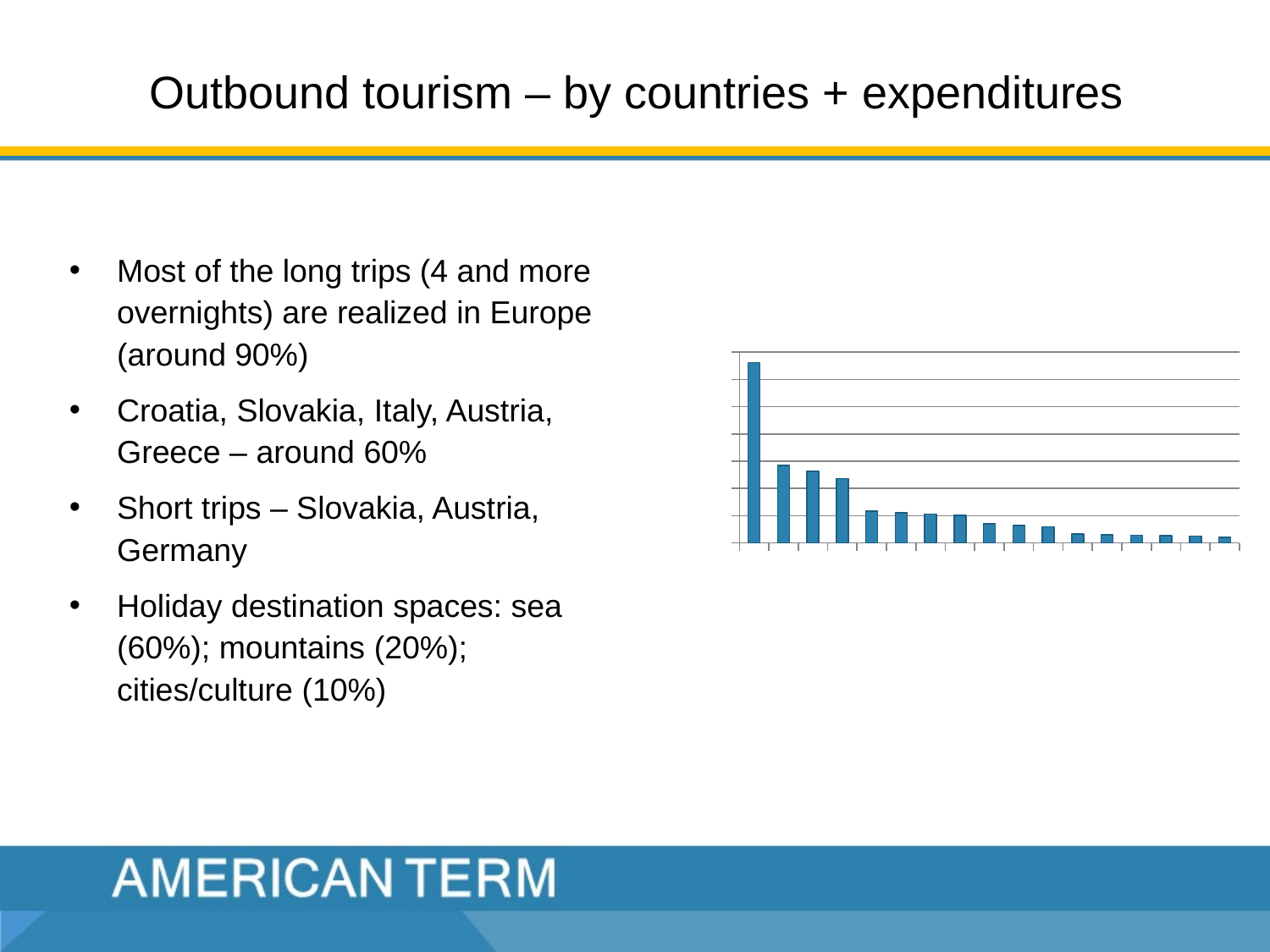

# Outbound tourism – by countries + expenditures
Most of the long trips (4 and more overnights) are realized in Europe (around 90%)
Croatia, Slovakia, Italy, Austria, Greece – around 60%
Short trips – Slovakia, Austria, Germany
Holiday destination spaces: sea (60%); mountains (20%); cities/culture (10%)

### Chart: Expenditures of Czech outbound visitors by countries (2016)

| Category |  |
|---|---|
| Germany | 33092.0 |
| Slovakia | 14205.4 |
| Austria | 13103.2 |
| Poland | 11844.9 |
| USA | 5873.7 |
| Croatia | 5497.7 |
| United Kingdom | 5281.1 |
| Italy | 5032.900000000001 |
| France | 3527.0 |
| Spain | 3217.9 |
| Greece | 3003.9 |
| Bulgaria | 1616.5 |
| Ireland | 1510.0 |
| Switzerland | 1442.2 |
| Hungary | 1354.1 |
| Turkey | 1245.2 |
| Canada | 1013.0 |
Note: Only countries with at least one billion CZK spend by Czech visitors are shown.
Source: Ministry of Regional Development of the Czech Republic (2018) - based on CNB (2017)